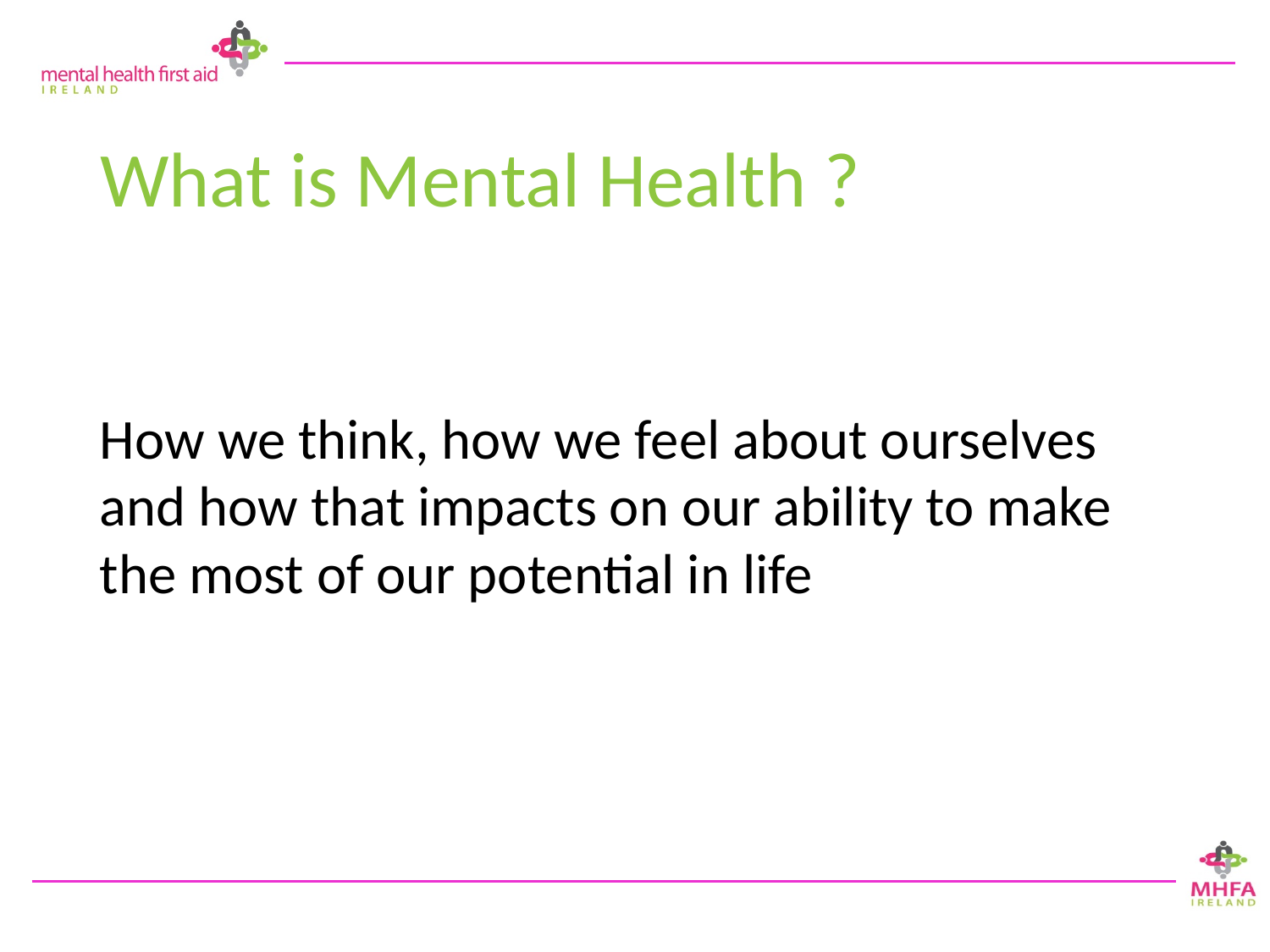

# What is Mental Health ?
How we think, how we feel about ourselves and how that impacts on our ability to make the most of our potential in life